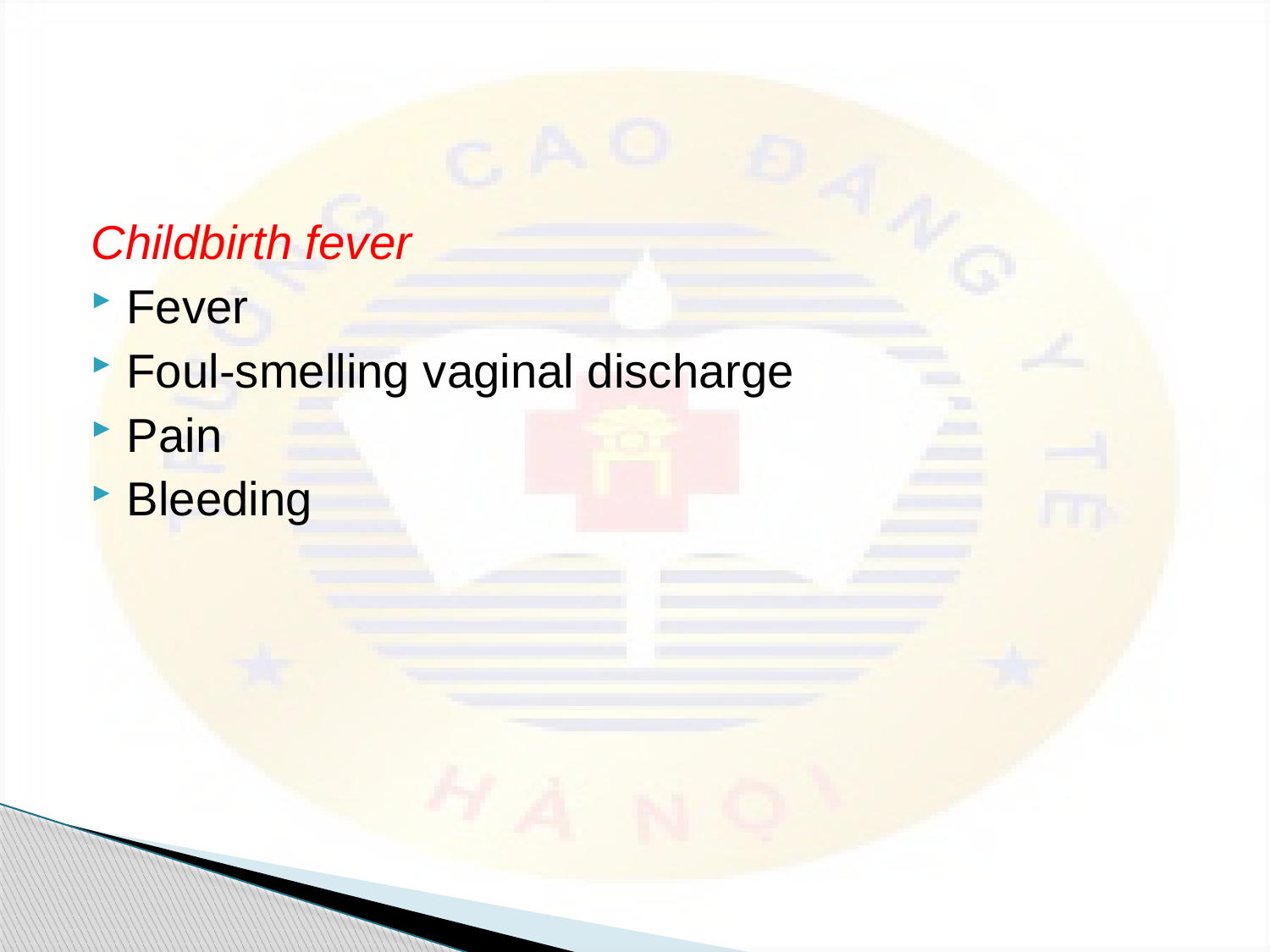

#
Childbirth fever
Fever
Foul-smelling vaginal discharge
Pain
Bleeding